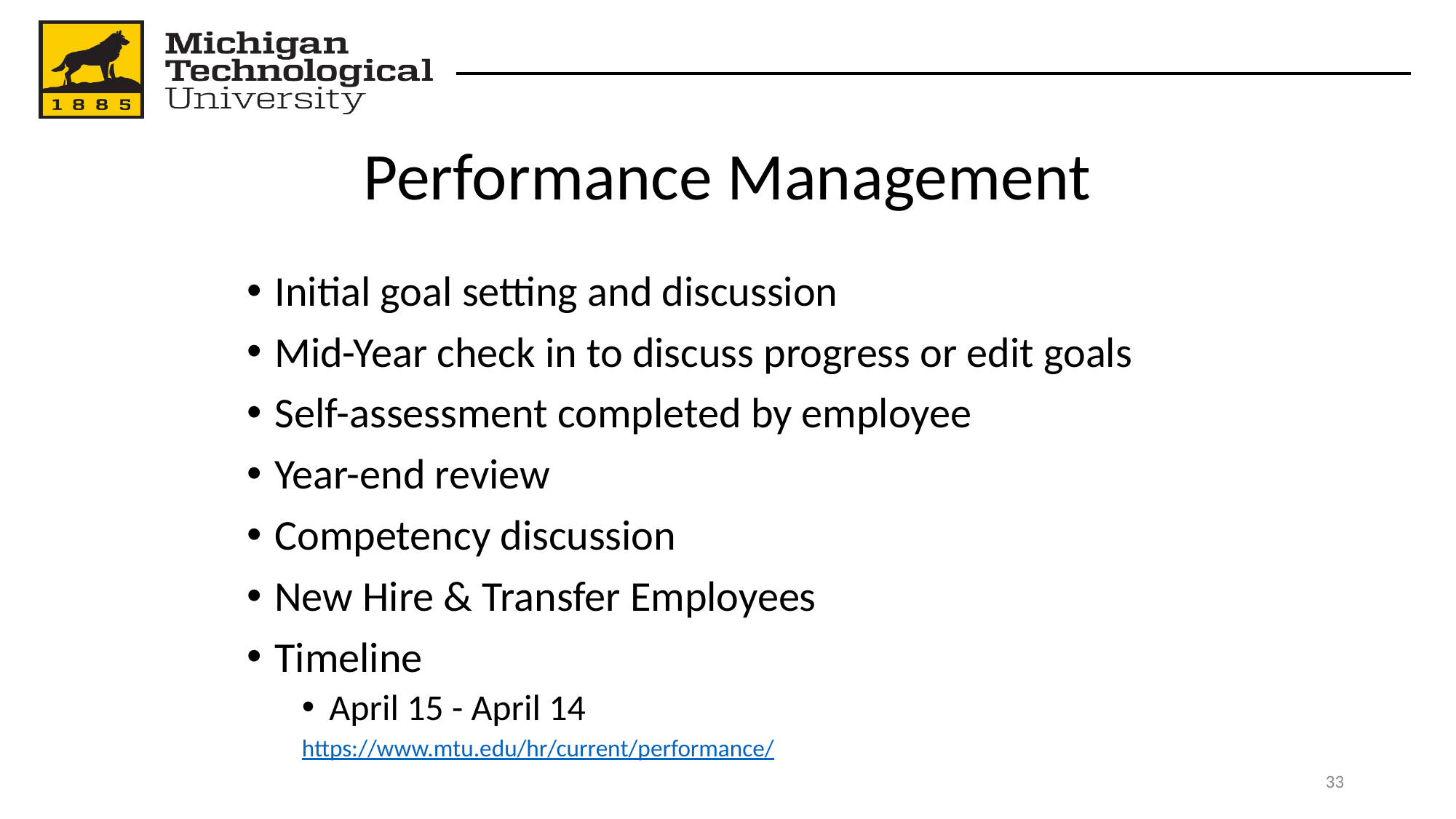

# Performance Management
Initial goal setting and discussion
Mid-Year check in to discuss progress or edit goals
Self-assessment completed by employee
Year-end review
Competency discussion
New Hire & Transfer Employees
Timeline
April 15 - April 14
https://www.mtu.edu/hr/current/performance/
33